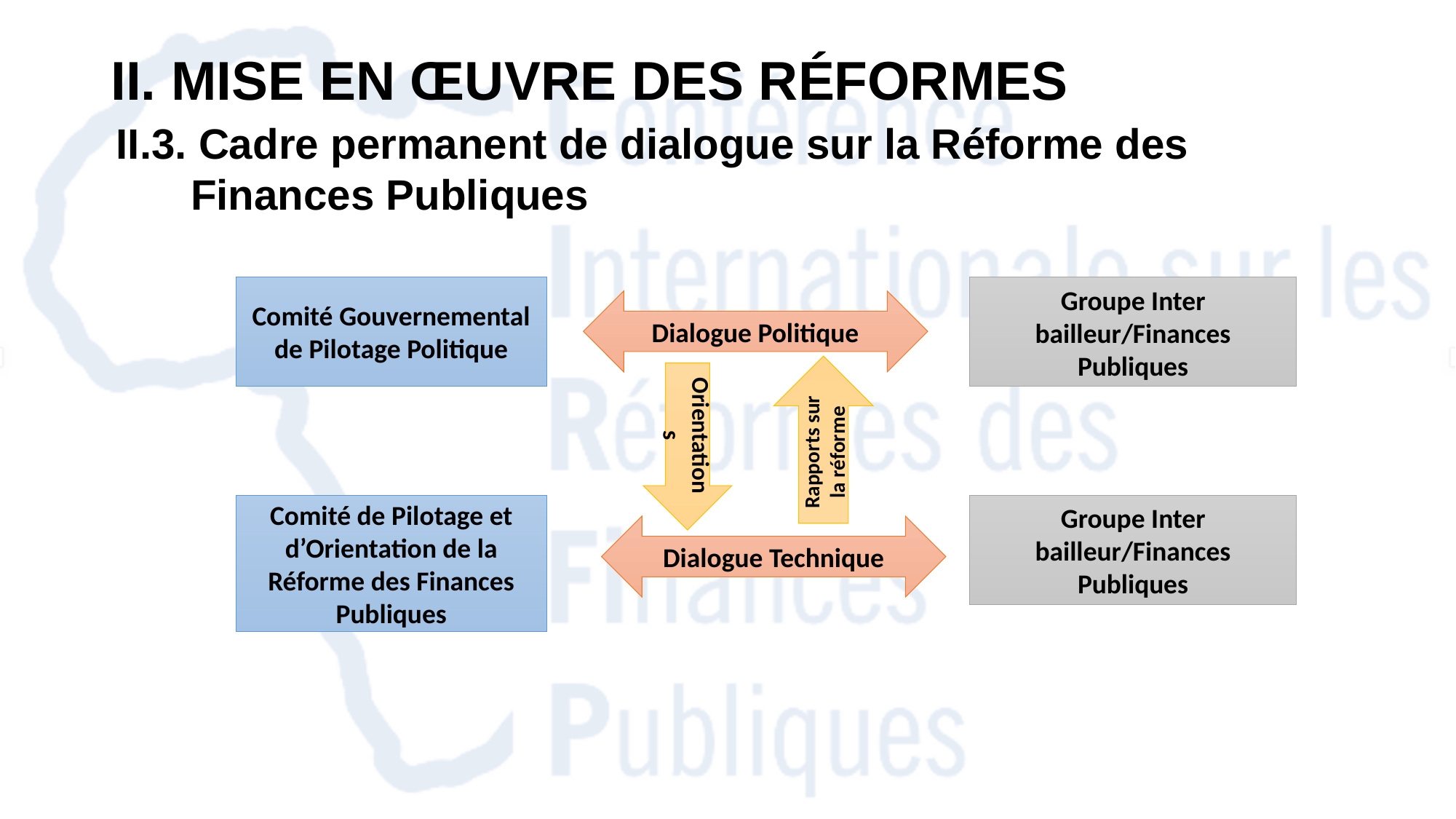

# II. MISE EN ŒUVRE DES RÉFORMES
II.3. Cadre permanent de dialogue sur la Réforme des Finances Publiques

Comité Gouvernemental de Pilotage Politique

Groupe Inter bailleur/Finances Publiques

Dialogue Politique
Rapports sur la réforme
Orientations

Comité de Pilotage et d’Orientation de la Réforme des Finances Publiques

Groupe Inter bailleur/Finances Publiques

Dialogue Technique